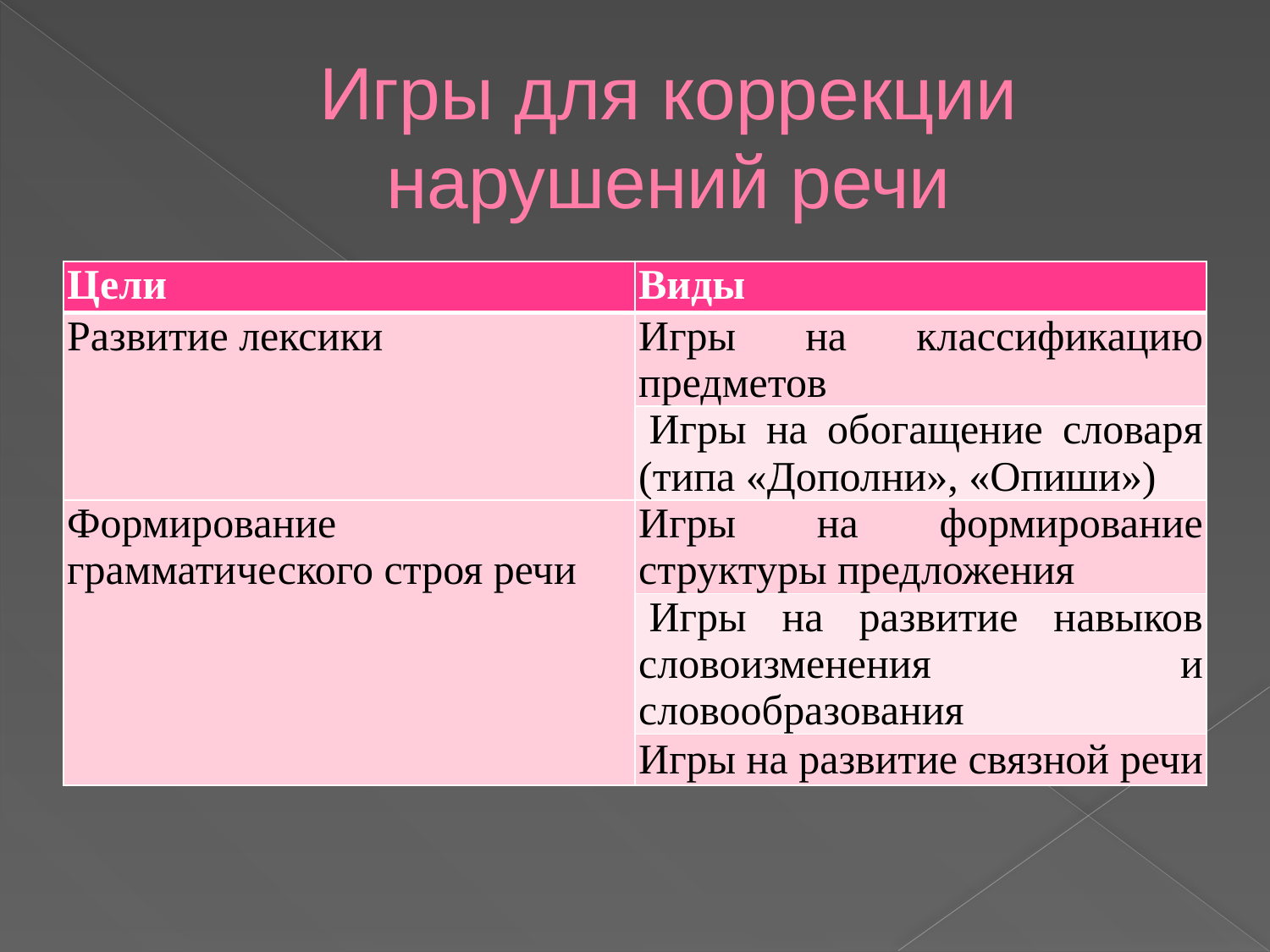

# Игры для коррекции нарушений речи
| Цели | Виды |
| --- | --- |
| Развитие лексики | Игры на классификацию предметов |
|  | Игры на обогащение словаря (типа «Дополни», «Опиши») |
| Формирование грамматического строя речи | Игры на формирование структуры предложения |
|  | Игры на развитие навыков словоизменения и словообразования |
|  | Игры на развитие связной речи |